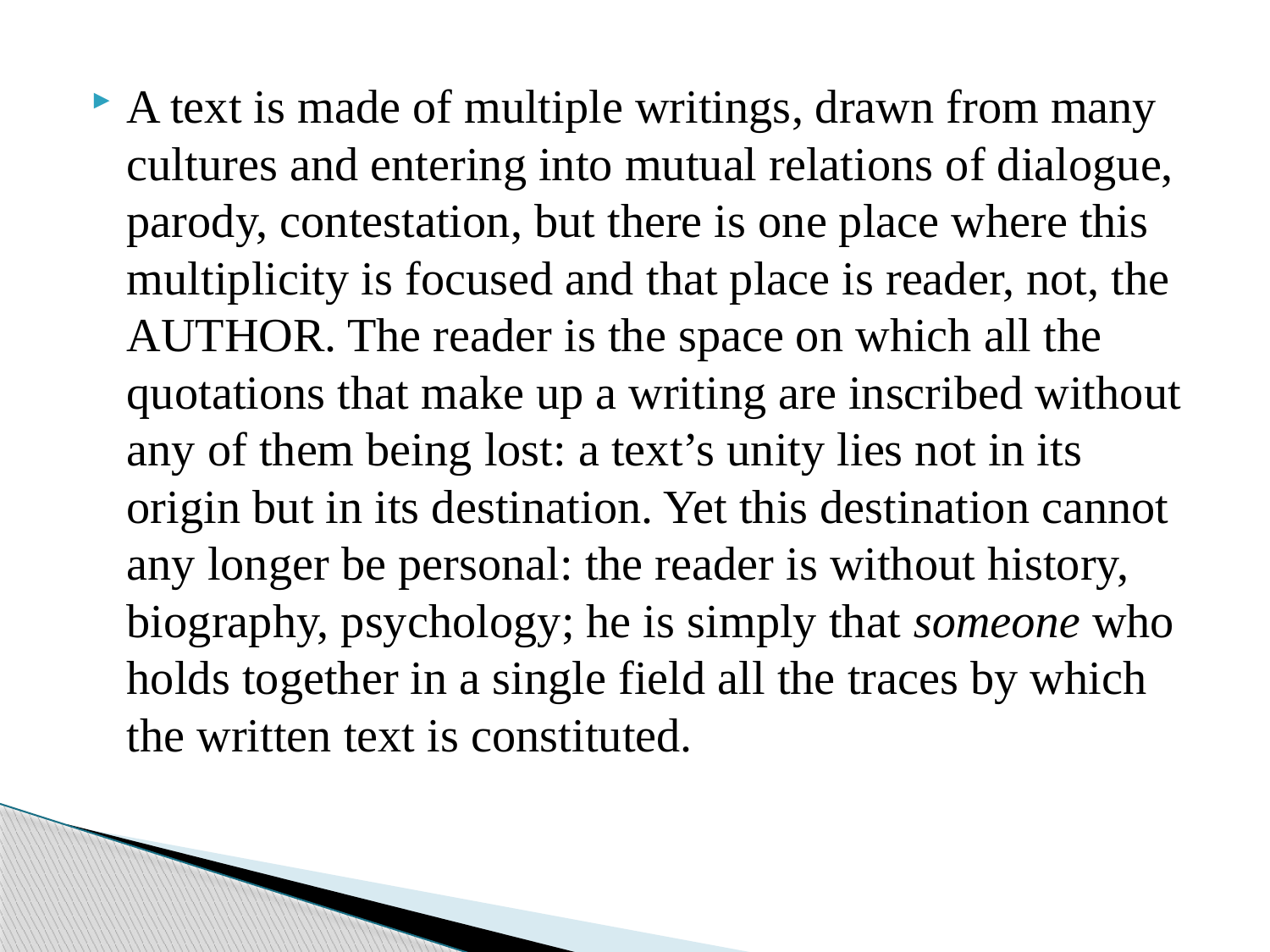

A text is made of multiple writings, drawn from many cultures and entering into mutual relations of dialogue, parody, contestation, but there is one place where this multiplicity is focused and that place is reader, not, the AUTHOR. The reader is the space on which all the quotations that make up a writing are inscribed without any of them being lost: a text’s unity lies not in its origin but in its destination. Yet this destination cannot any longer be personal: the reader is without history, biography, psychology; he is simply that someone who holds together in a single field all the traces by which the written text is constituted.